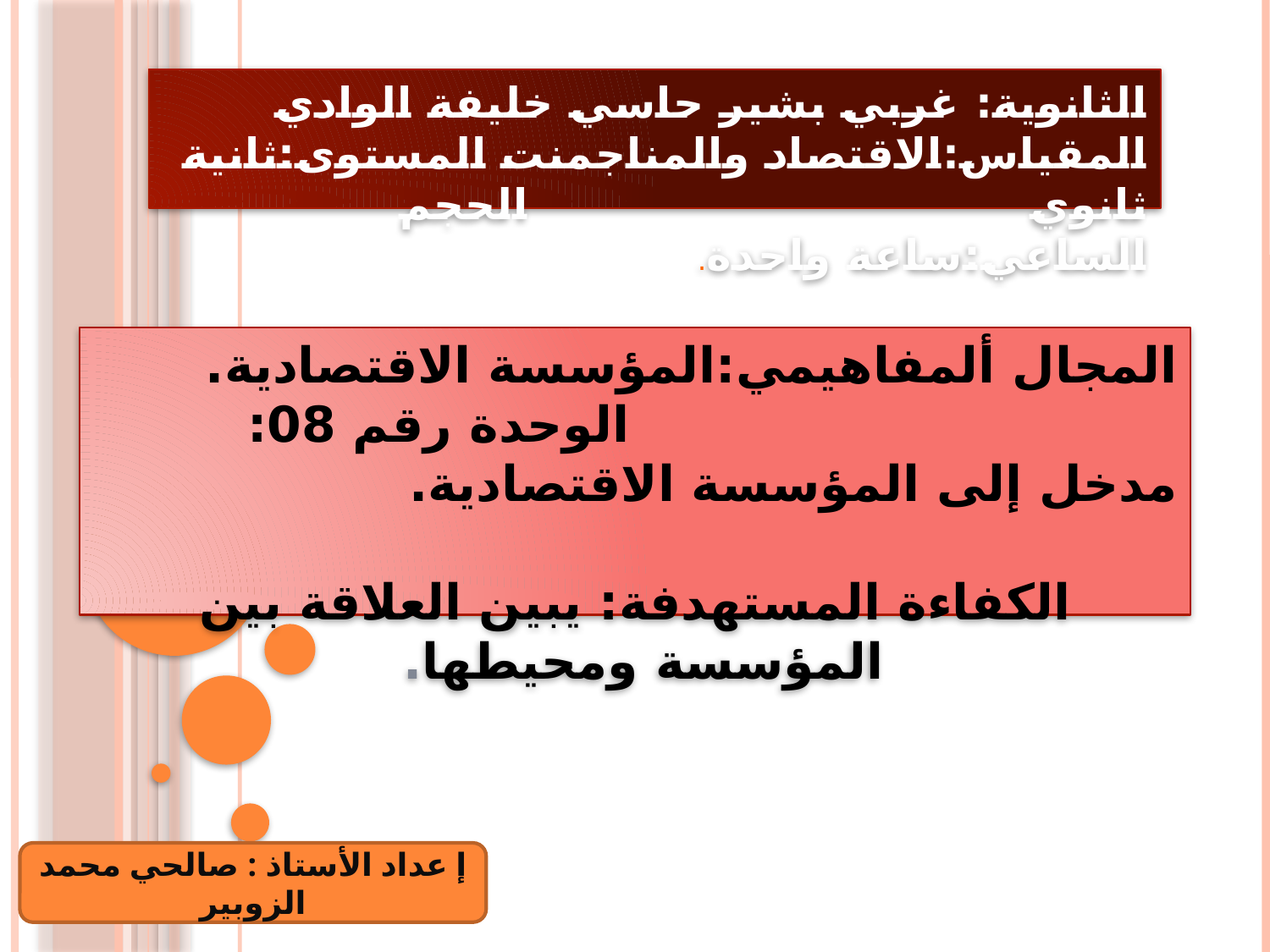

الثانوية: غربي بشير حاسي خليفة الوادي      المقياس:الاقتصاد والمناجمنت المستوى:ثانية ثانوي                                الحجم الساعي:ساعة واحدة.
المجال ألمفاهيمي:المؤسسة الاقتصادية.                                       الوحدة رقم 08: مدخل إلى المؤسسة الاقتصادية.

الكفاءة المستهدفة: يبين العلاقة بين المؤسسة ومحيطها.
إ عداد الأستاذ : صالحي محمد الزوبير